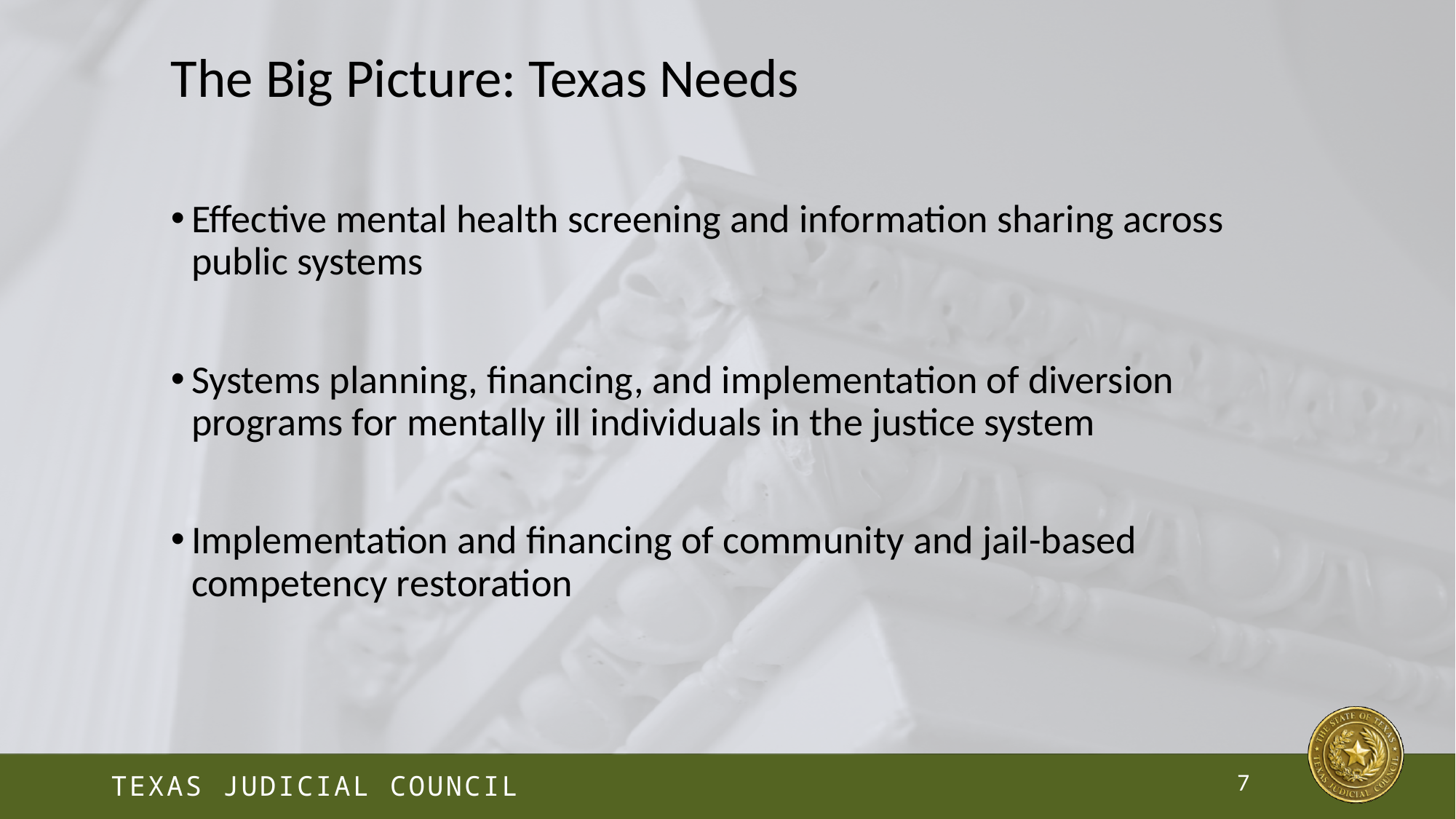

# The Big Picture: Texas Needs
Effective mental health screening and information sharing across public systems

Systems planning, financing, and implementation of diversion programs for mentally ill individuals in the justice system

Implementation and financing of community and jail-based competency restoration
7